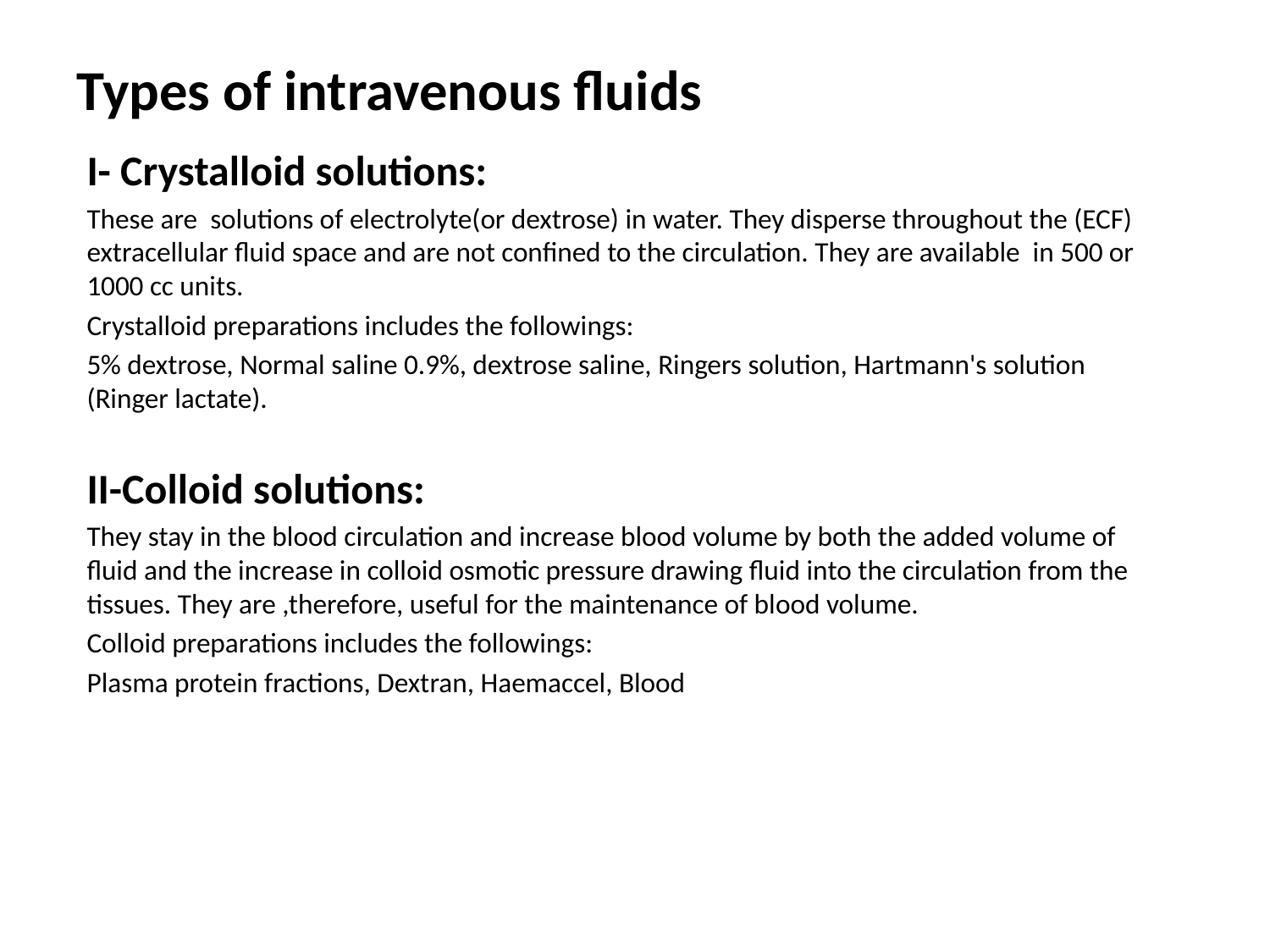

# Types of intravenous fluids
I- Crystalloid solutions:
These are  solutions of electrolyte(or dextrose) in water. They disperse throughout the (ECF) extracellular fluid space and are not confined to the circulation. They are available  in 500 or 1000 cc units.
Crystalloid preparations includes the followings:
5% dextrose, Normal saline 0.9%, dextrose saline, Ringers solution, Hartmann's solution (Ringer lactate).

II-Colloid solutions:
They stay in the blood circulation and increase blood volume by both the added volume of  fluid and the increase in colloid osmotic pressure drawing fluid into the circulation from the tissues. They are ,therefore, useful for the maintenance of blood volume.
Colloid preparations includes the followings:
Plasma protein fractions, Dextran, Haemaccel, Blood